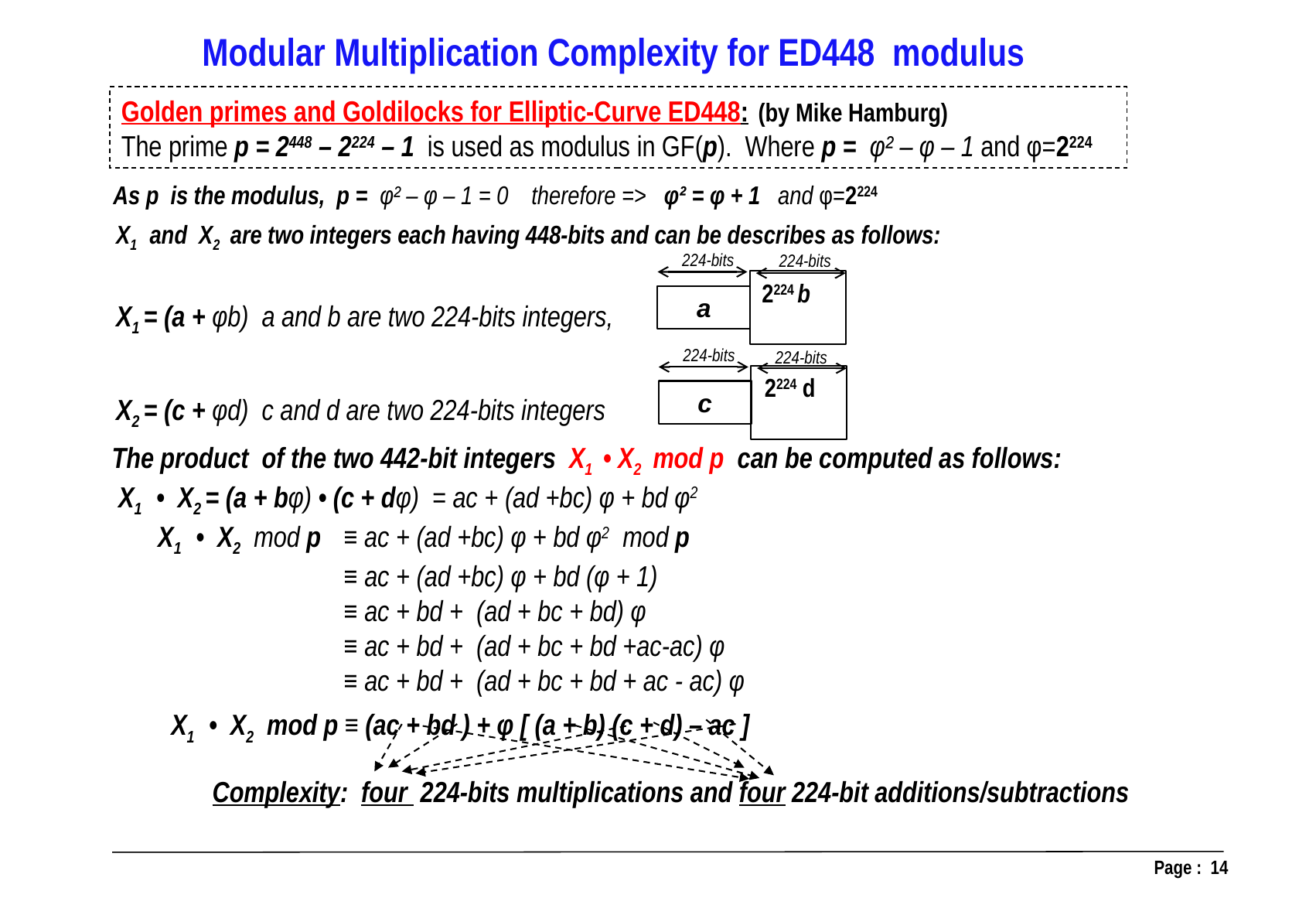

Modular Multiplication Complexity for ED448  modulus
Golden primes and Goldilocks for Elliptic-Curve ED448:  (by Mike Hamburg)
The prime p = 2448 – 2224 – 1  is used as modulus in GF(p).  Where p =  φ² – φ – 1 and φ=2224
As p  is the modulus,  p =  φ² – φ – 1 = 0    therefore =>   φ² = φ + 1   and φ=2224
X1   and  X2   are two integers each having 448-bits and can be describes as follows:

X1 = (a + φb)  a and b are two 224-bits integers,

X2 = (c + φd)  c and d are two 224-bits integers
224-bits
224-bits
a
2224 b
224-bits
224-bits
c
2224 d
The product  of the two 442-bit integers  X1  • X2   mod p  can be computed as follows:
 X1   •  X2 = (a + bφ) • (c + dφ)  = ac + (ad +bc) φ + bd φ2
       X1   •  X2  mod p  	≡ ac + (ad +bc) φ + bd φ2  mod p
               		≡ ac + (ad +bc) φ + bd (φ + 1)
               		≡ ac + bd +  (ad + bc + bd) φ
               		≡ ac + bd +  (ad + bc + bd +ac-ac) φ
               		≡ ac + bd +  (ad + bc + bd + ac - ac) φ
         X1   •  X2  mod p ≡ (ac + bd ) + φ [ (a + b) (c + d) – ac ]
Complexity:  four  224-bits multiplications and four 224-bit additions/subtractions